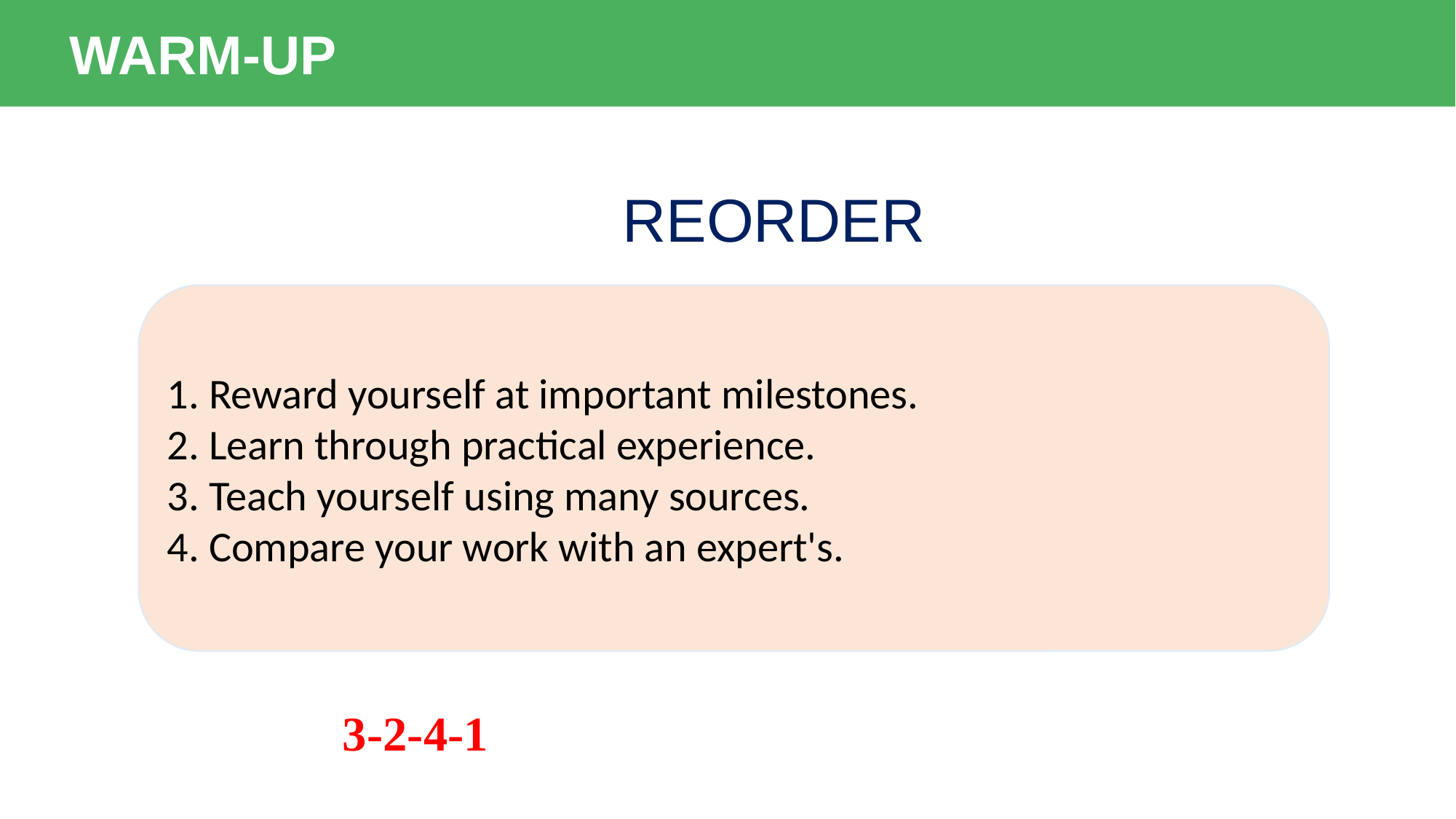

WARM-UP
REORDER
1. Reward yourself at important milestones.
2. Learn through practical experience.
3. Teach yourself using many sources.
4. Compare your work with an expert's.
3-2-4-1